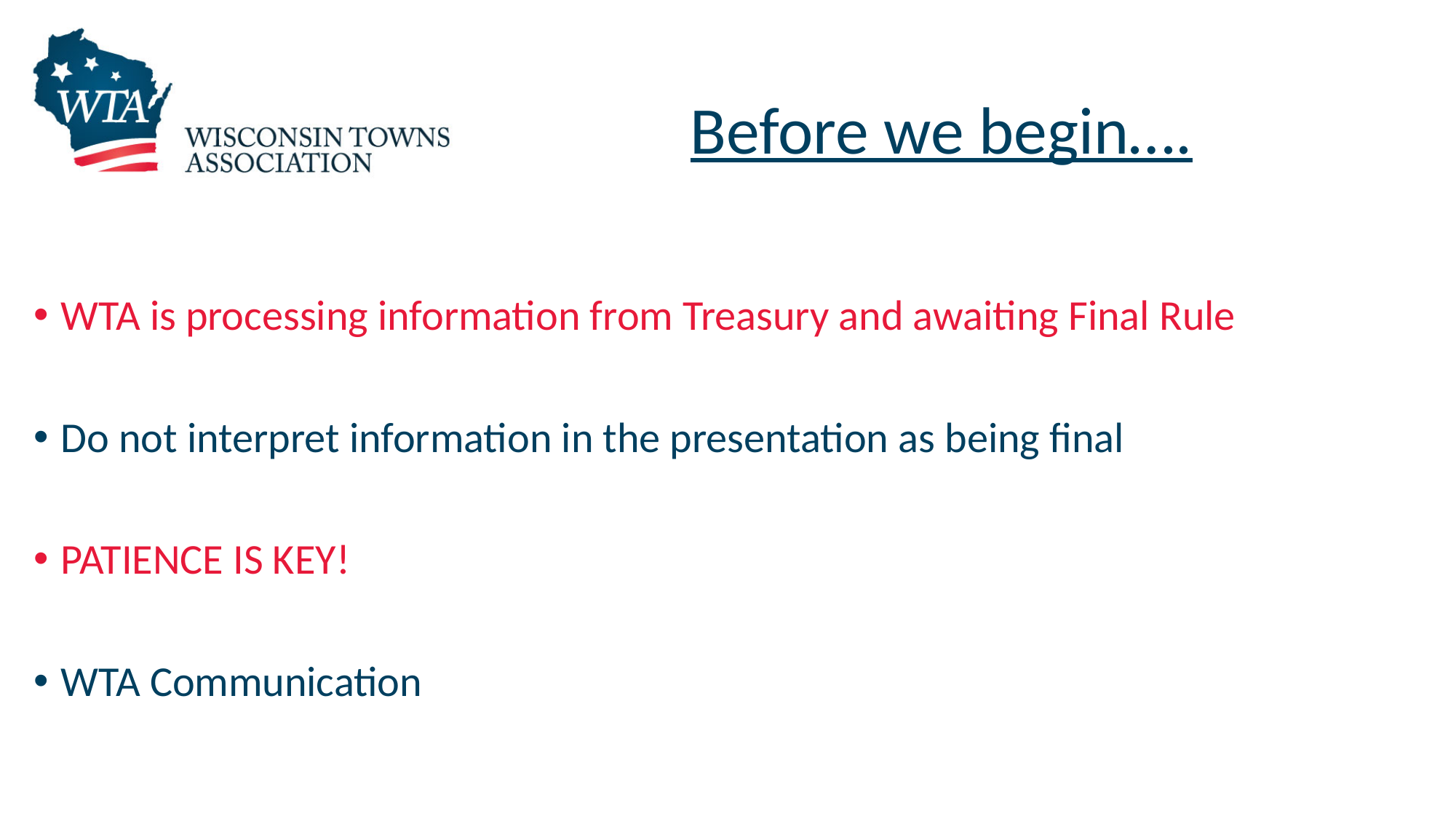

# Before we begin….
WTA is processing information from Treasury and awaiting Final Rule

Do not interpret information in the presentation as being final

PATIENCE IS KEY!

WTA Communication